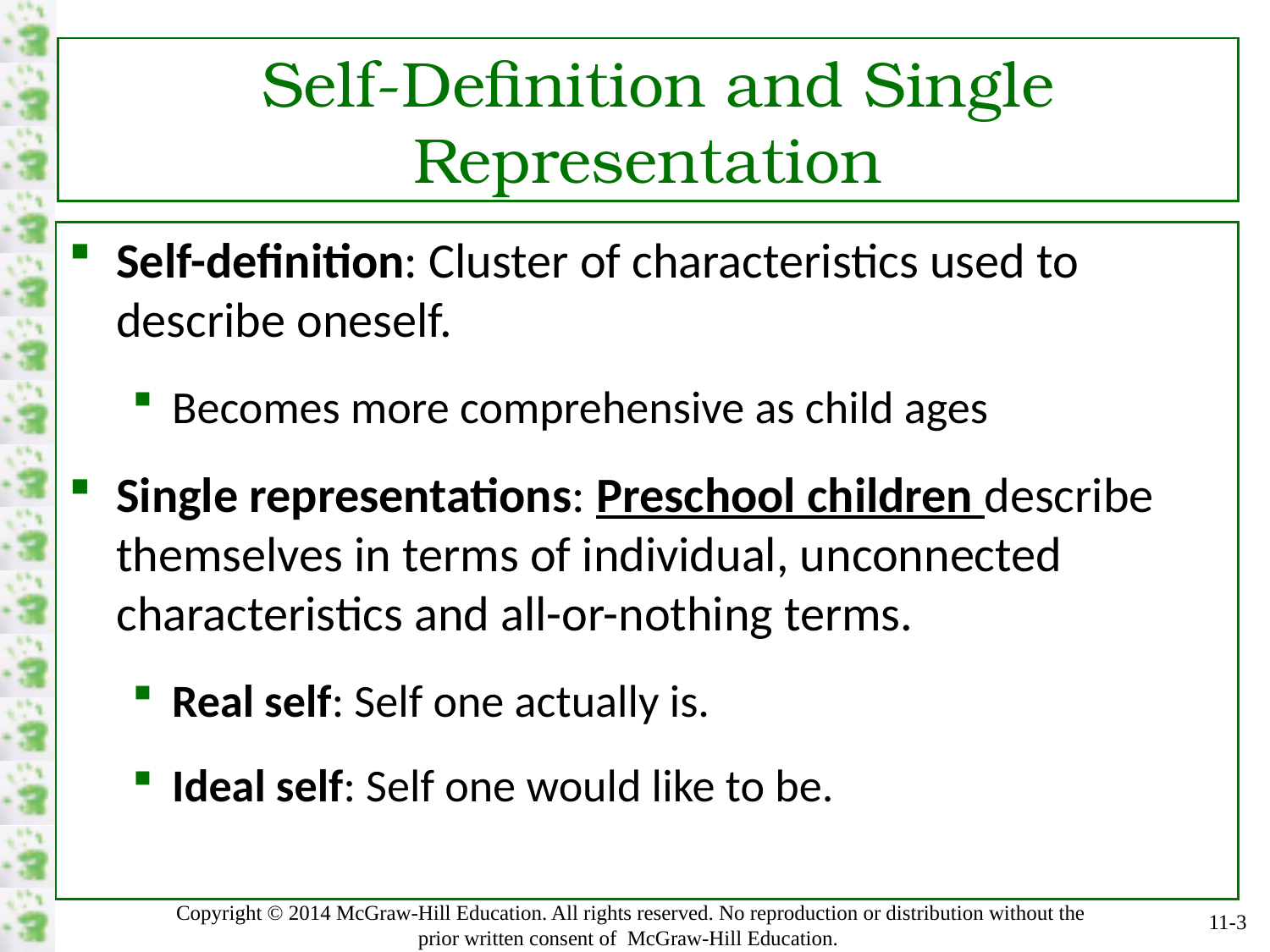

# Self-Definition and Single Representation
Self-definition: Cluster of characteristics used to describe oneself.
Becomes more comprehensive as child ages
Single representations: Preschool children describe themselves in terms of individual, unconnected characteristics and all-or-nothing terms.
Real self: Self one actually is.
Ideal self: Self one would like to be.

11-3